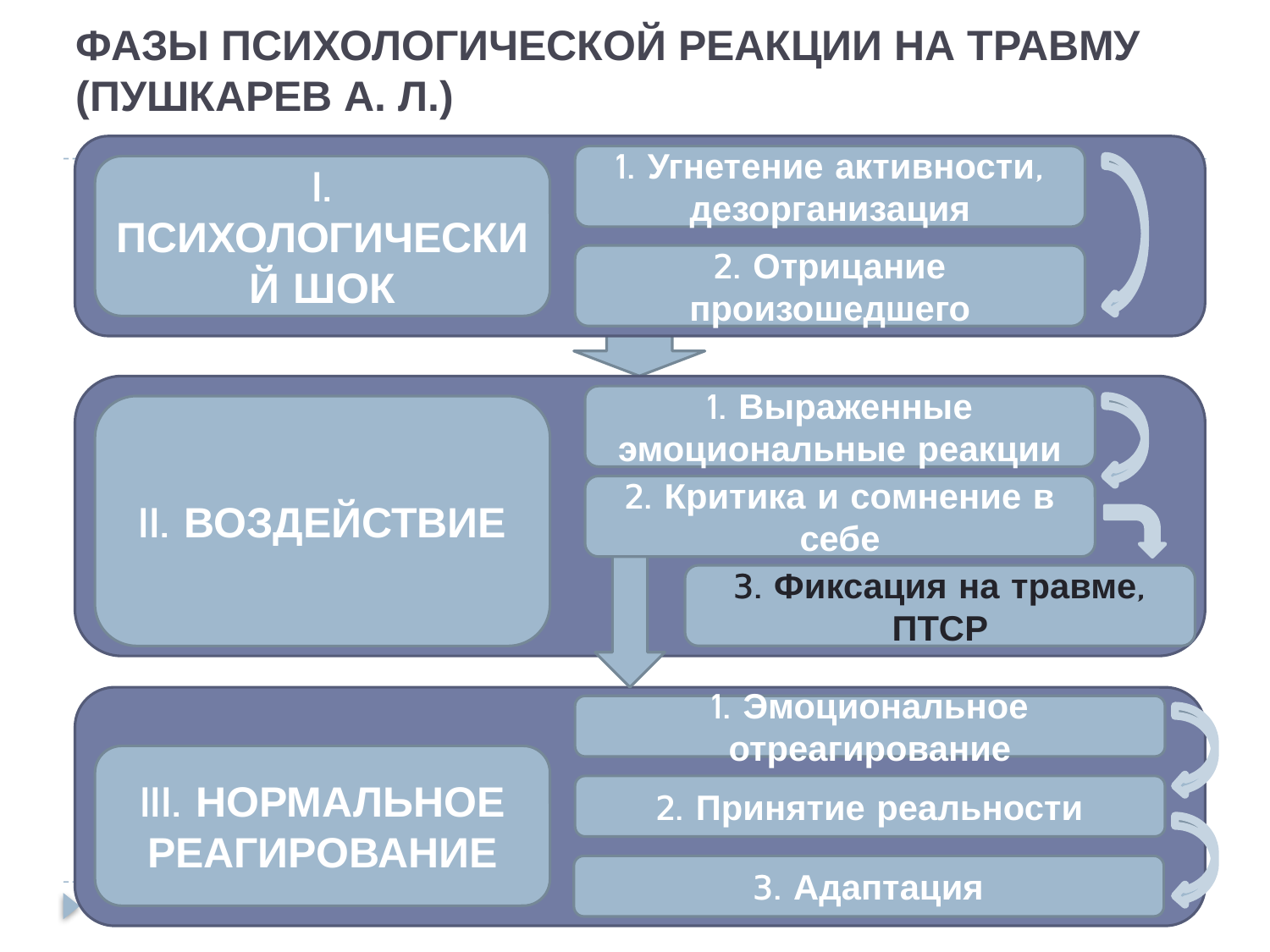

# ФАЗЫ ПСИХОЛОГИЧЕСКОЙ РЕАКЦИИ НА ТРАВМУ (ПУШКАРЕВ А. Л.)

1. Угнетение активности, дезорганизация
I. ПСИХОЛОГИЧЕСКИЙ ШОК

2. Отрицание произошедшего

1. Выраженные эмоциональные реакции
II. ВОЗДЕЙСТВИЕ

2. Критика и сомнение в себе

3. Фиксация на травме, ПТСР

1. Эмоциональное отреагирование

III. НОРМАЛЬНОЕ РЕАГИРОВАНИЕ
2. Принятие реальности

3. Адаптация
9